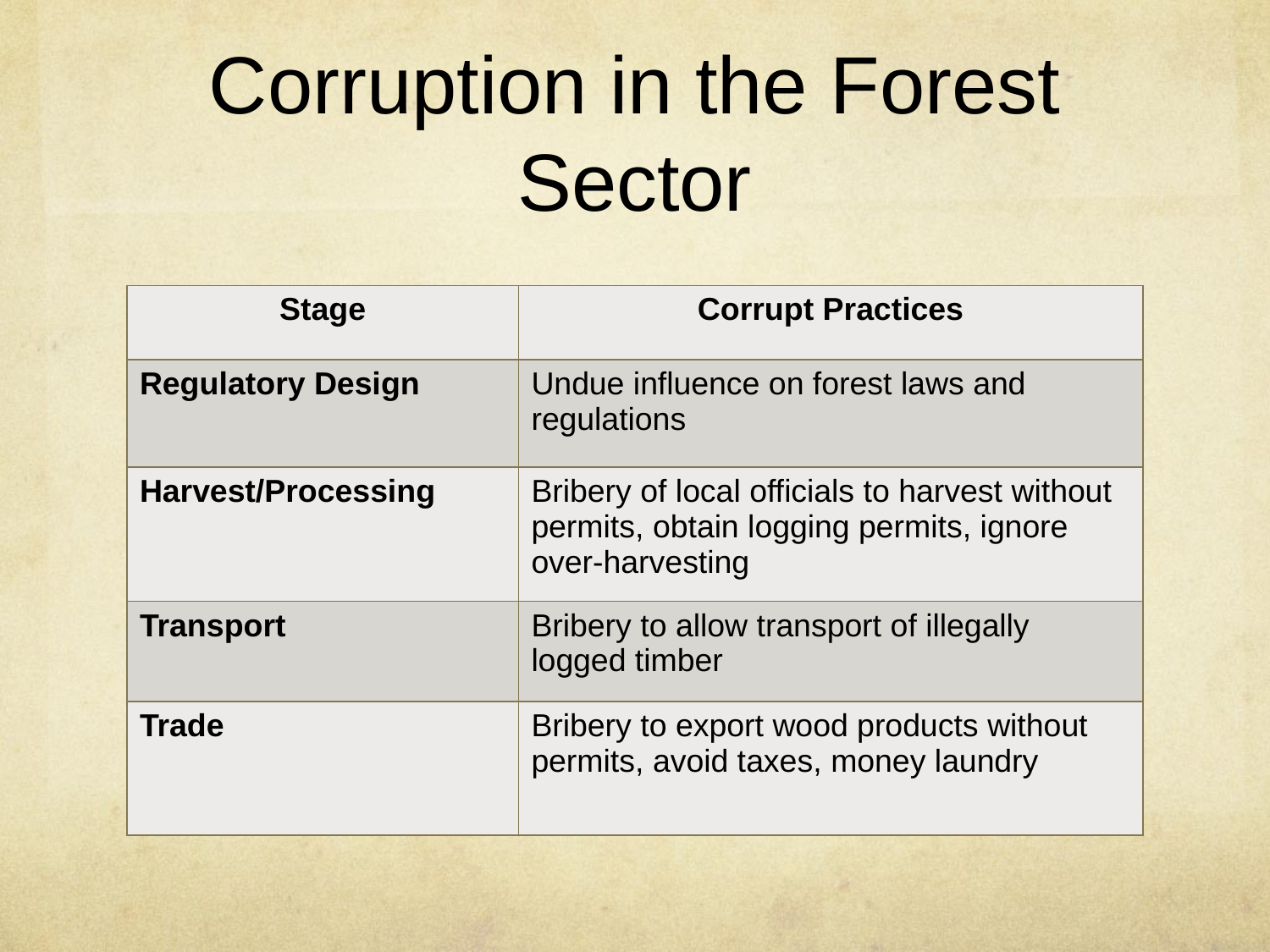

# Corruption in the Forest Sector
| Stage | Corrupt Practices |
| --- | --- |
| Regulatory Design | Undue influence on forest laws and regulations |
| Harvest/Processing | Bribery of local officials to harvest without permits, obtain logging permits, ignore over-harvesting |
| Transport | Bribery to allow transport of illegally logged timber |
| Trade | Bribery to export wood products without permits, avoid taxes, money laundry |